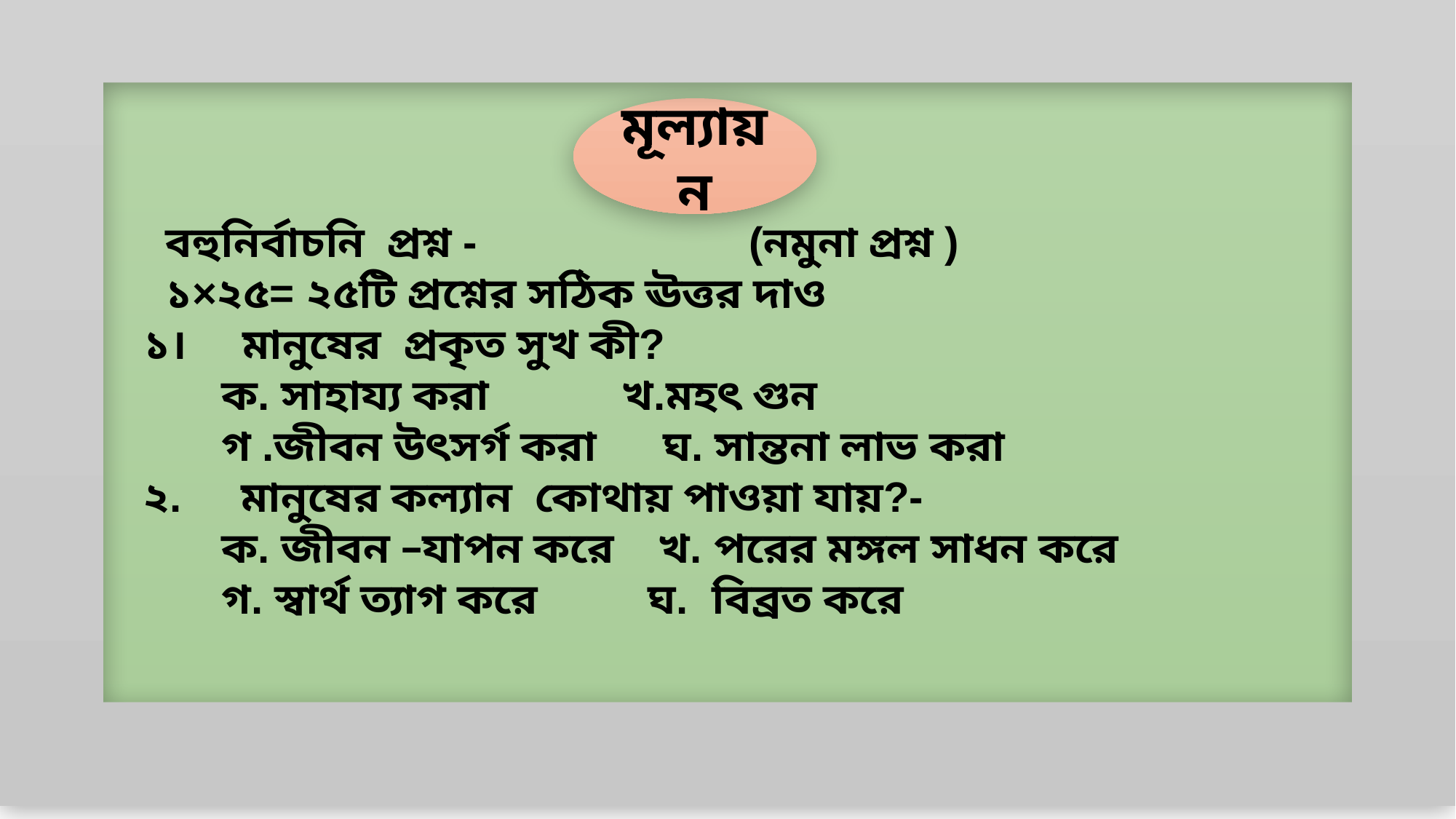

বহুনির্বাচনি  প্রশ্ন -                       (নমুনা প্রশ্ন )
     ১×২৫= ২৫টি প্রশ্নের সঠিক ঊত্তর দাও
   ১।     মানুষের  প্রকৃত সুখ কী?
          ক. সাহায্য করা            খ.মহৎ গুন
          গ .জীবন উৎসর্গ করা      ঘ. সান্তনা লাভ করা
   ২.     মানুষের কল্যান  কোথায় পাওয়া যায়?-
          ক. জীবন –যাপন করে    খ. পরের মঙ্গল সাধন করে
          গ. স্বার্থ ত্যাগ করে          ঘ.  বিব্রত করে

মূল্যায়ন